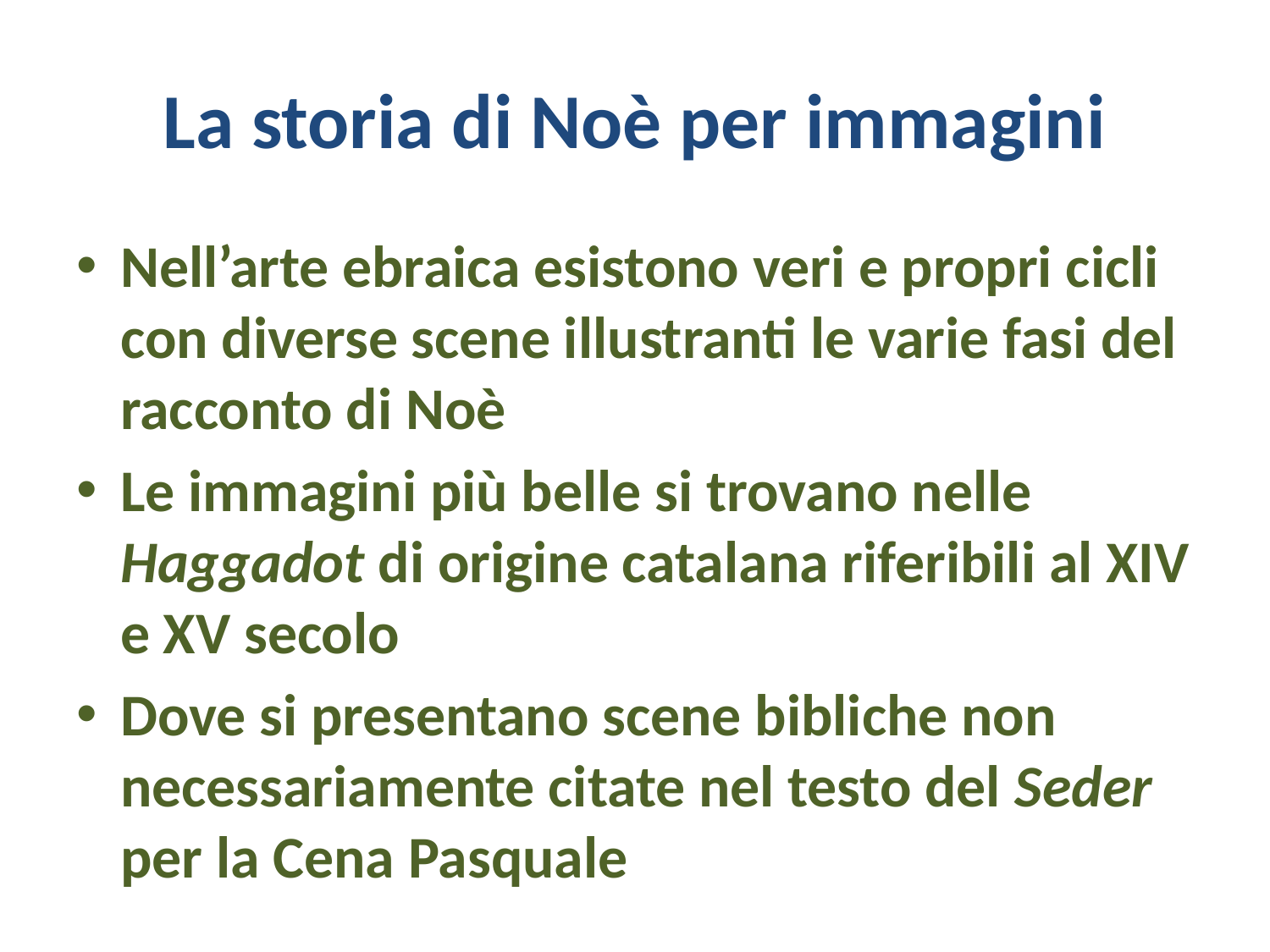

# La storia di Noè per immagini
Nell’arte ebraica esistono veri e propri cicli con diverse scene illustranti le varie fasi del racconto di Noè
Le immagini più belle si trovano nelle Haggadot di origine catalana riferibili al XIV e XV secolo
Dove si presentano scene bibliche non necessariamente citate nel testo del Seder per la Cena Pasquale